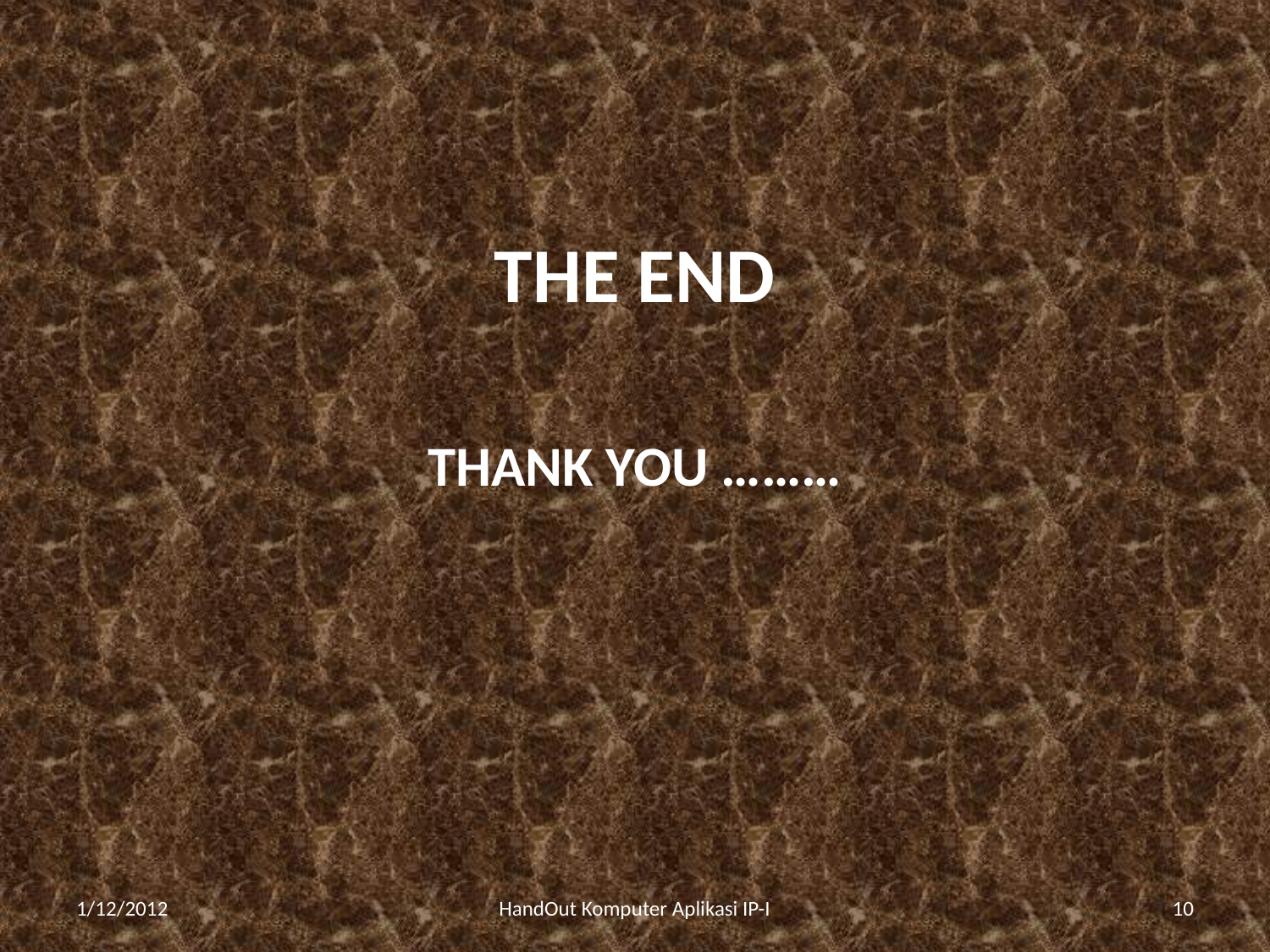

# THE END
THANK YOU ………
1/12/2012
HandOut Komputer Aplikasi IP-I
10